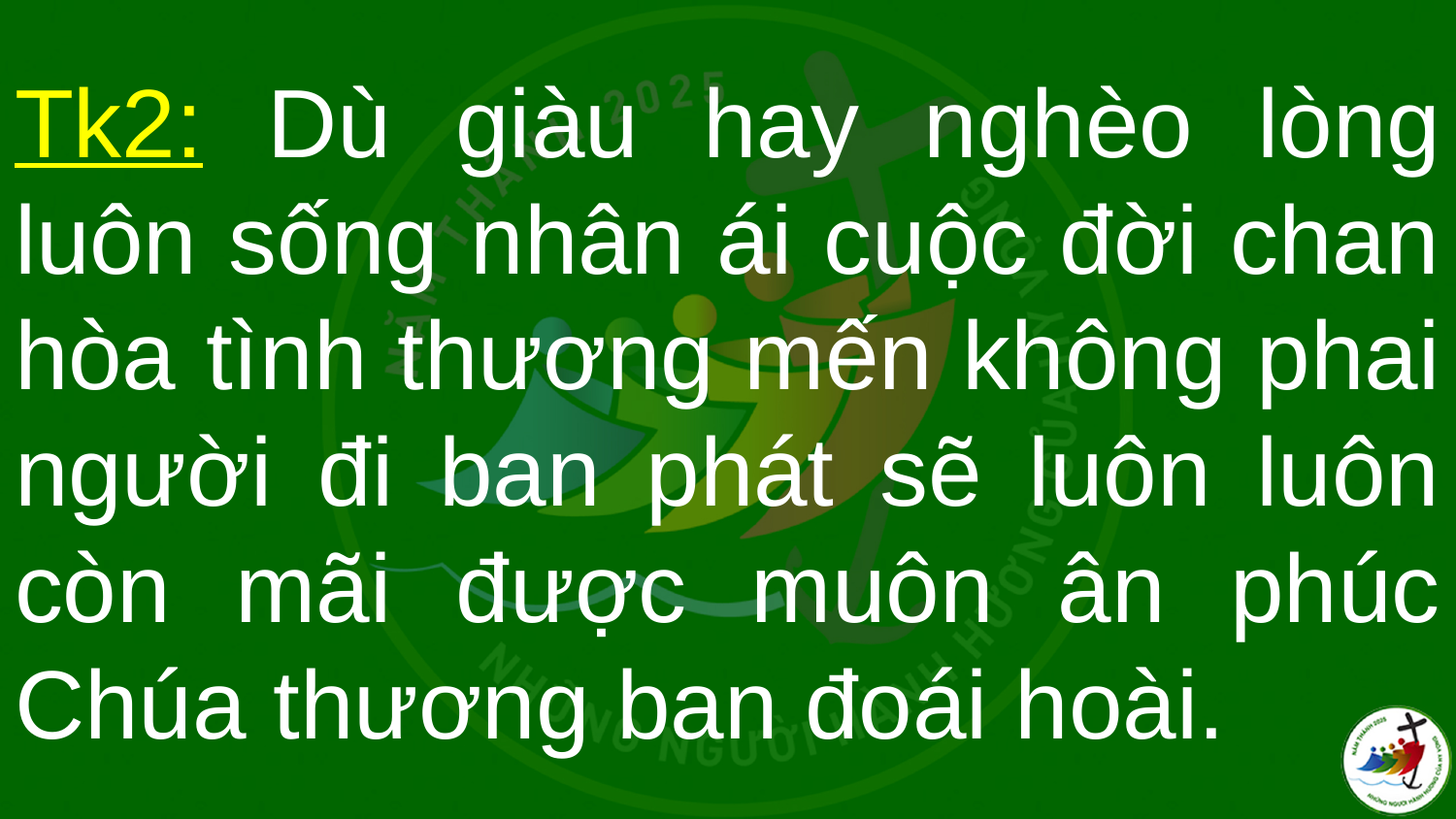

# Tk2: Dù giàu hay nghèo lòng luôn sống nhân ái cuộc đời chan hòa tình thương mến không phai người đi ban phát sẽ luôn luôn còn mãi được muôn ân phúc Chúa thương ban đoái hoài.